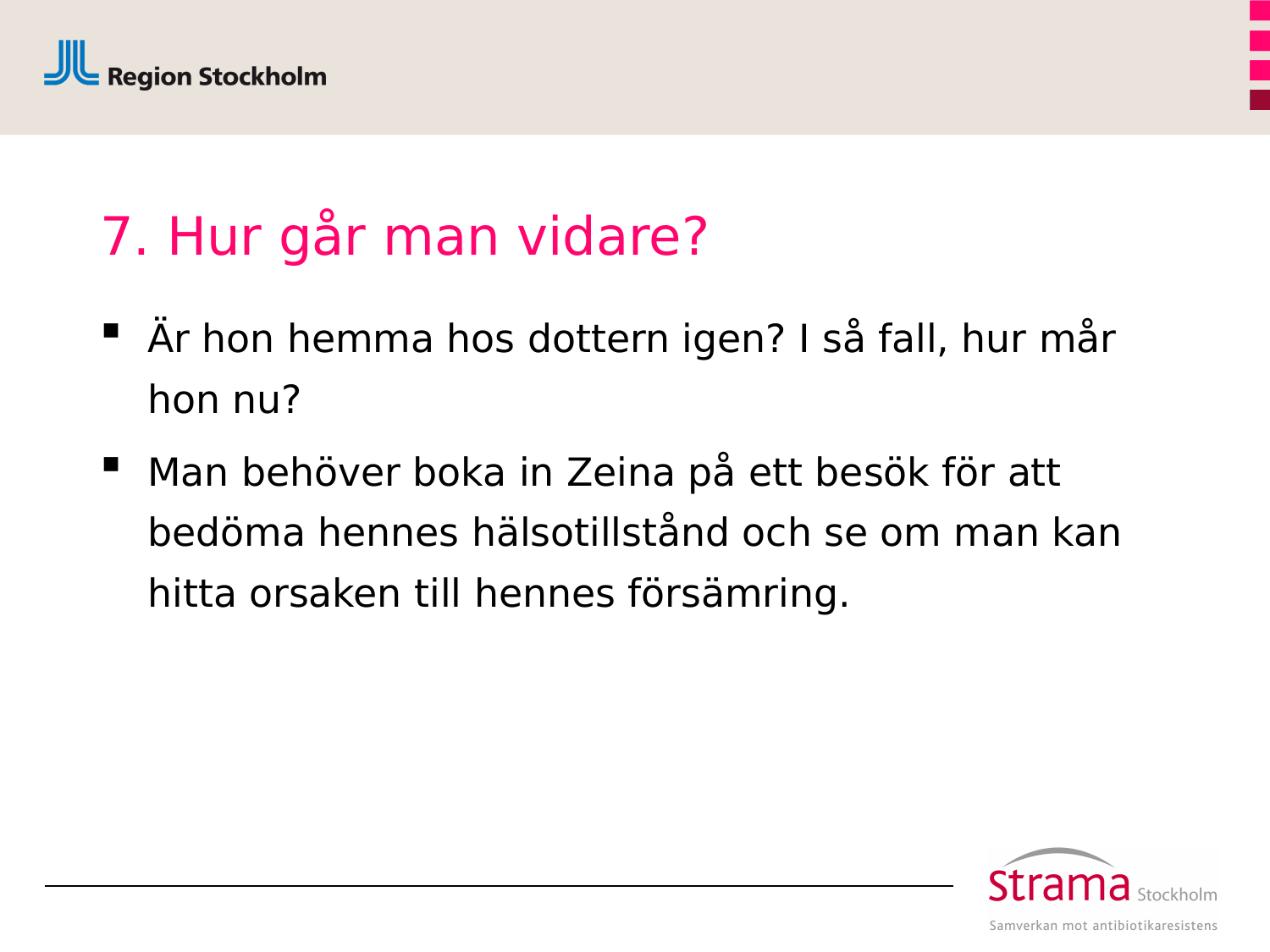

# 7. Hur går man vidare?
Är hon hemma hos dottern igen? I så fall, hur mår hon nu?
Man behöver boka in Zeina på ett besök för att bedöma hennes hälsotillstånd och se om man kan hitta orsaken till hennes försämring.